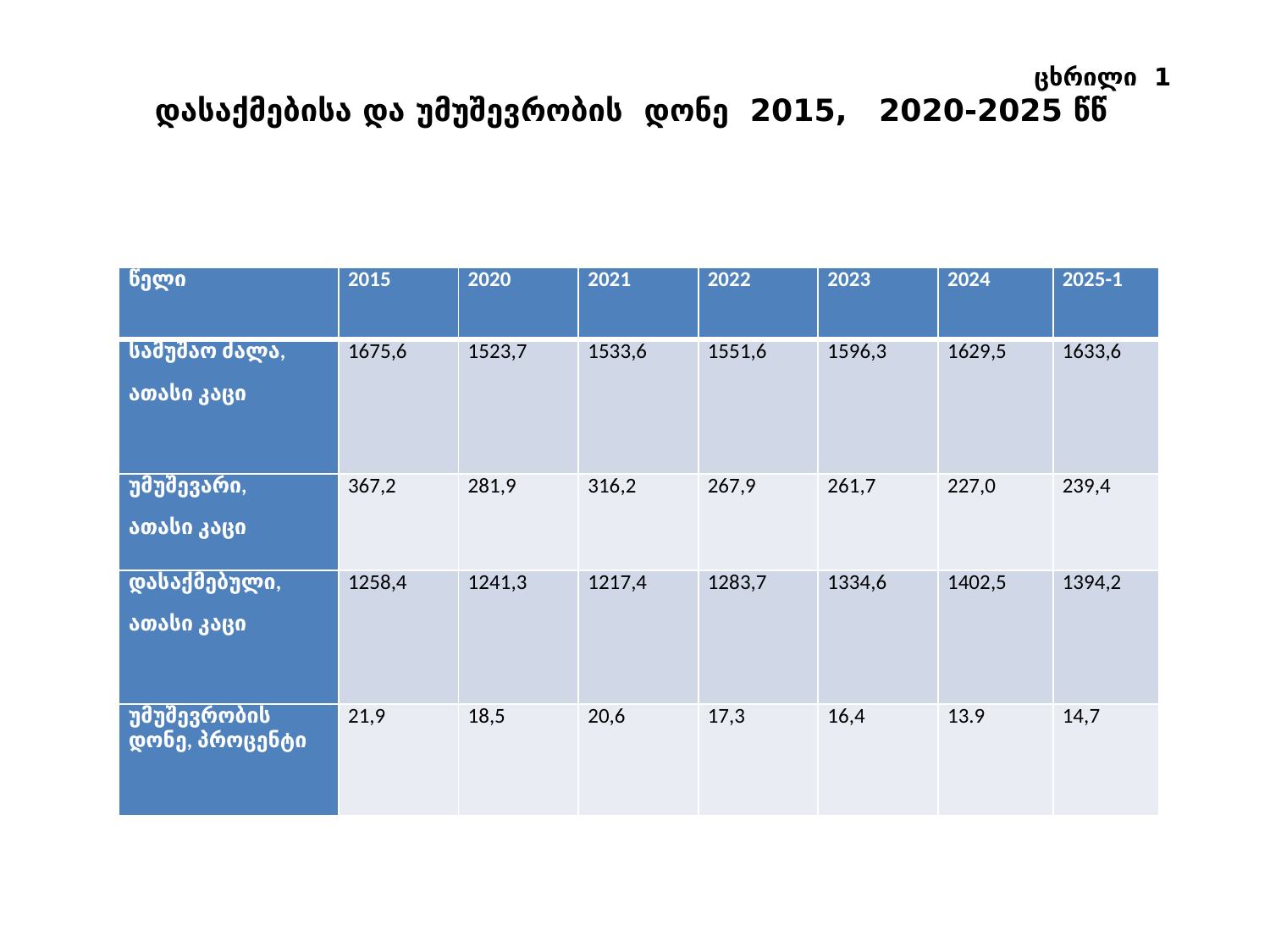

# ცხრილი  1 დასაქმებისა და უმუშევრობის  დონე  2015,   2020-2025 წწ
| წელი | 2015 | 2020 | 2021 | 2022 | 2023 | 2024 | 2025-1 |
| --- | --- | --- | --- | --- | --- | --- | --- |
| სამუშაო ძალა, ათასი კაცი | 1675,6 | 1523,7 | 1533,6 | 1551,6 | 1596,3 | 1629,5 | 1633,6 |
| უმუშევარი, ათასი კაცი | 367,2 | 281,9 | 316,2 | 267,9 | 261,7 | 227,0 | 239,4 |
| დასაქმებული, ათასი კაცი | 1258,4 | 1241,3 | 1217,4 | 1283,7 | 1334,6 | 1402,5 | 1394,2 |
| უმუშევრობის დონე, პროცენტი | 21,9 | 18,5 | 20,6 | 17,3 | 16,4 | 13.9 | 14,7 |